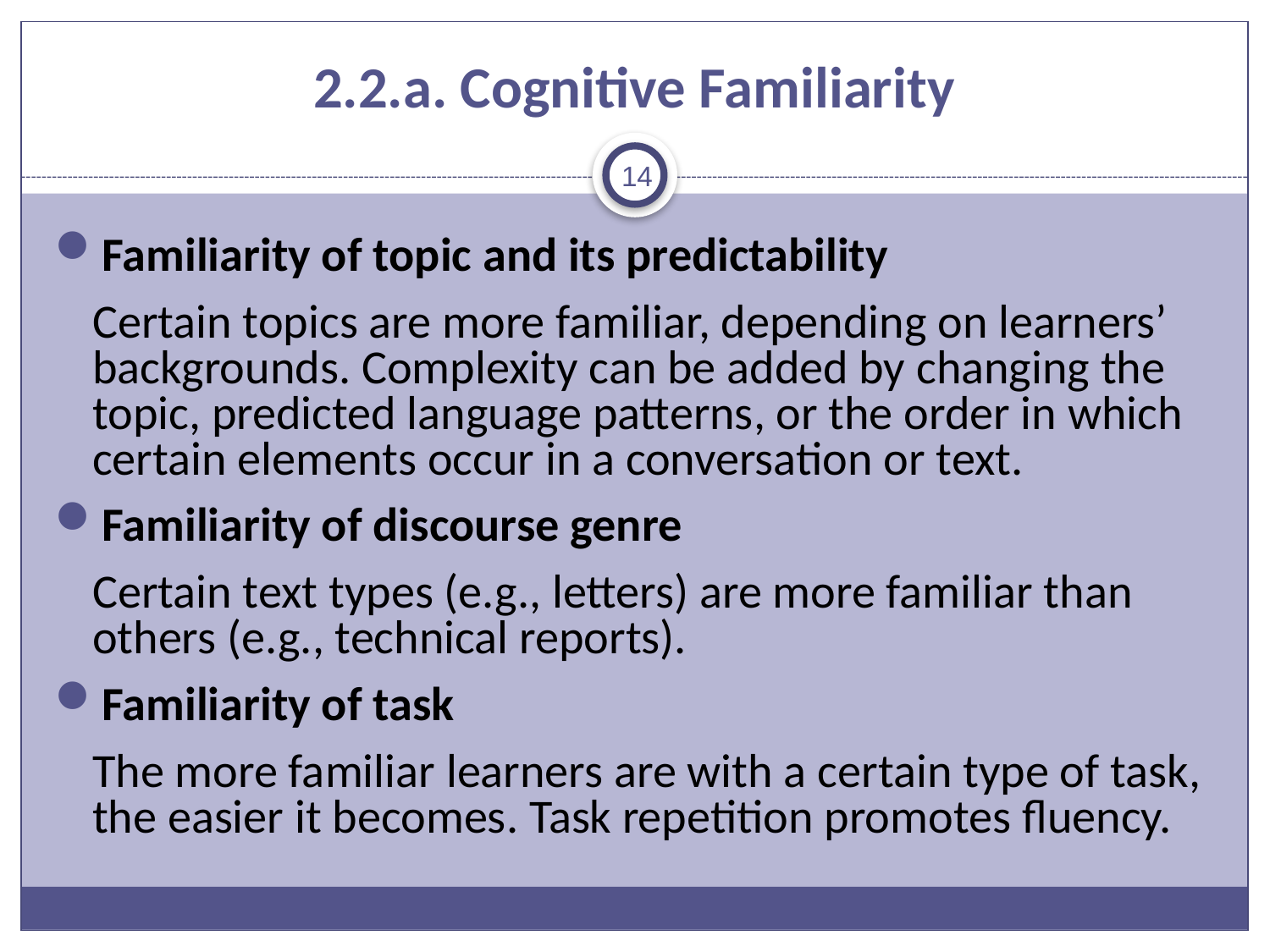

# 2.2.a. Cognitive Familiarity
14
Familiarity of topic and its predictability
	Certain topics are more familiar, depending on learners’ backgrounds. Complexity can be added by changing the topic, predicted language patterns, or the order in which certain elements occur in a conversation or text.
Familiarity of discourse genre
	Certain text types (e.g., letters) are more familiar than others (e.g., technical reports).
Familiarity of task
	The more familiar learners are with a certain type of task, the easier it becomes. Task repetition promotes fluency.